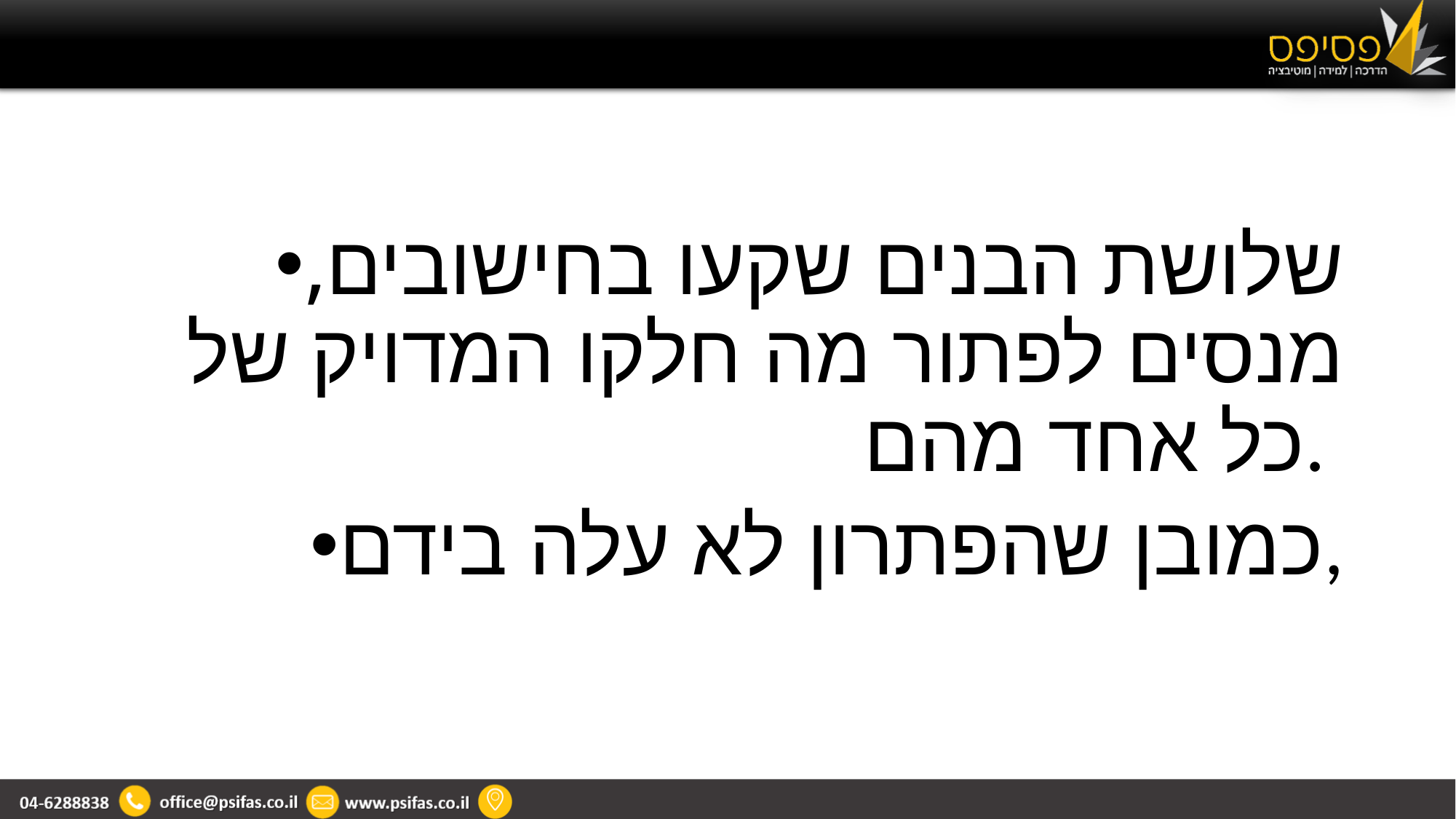

#
שלושת הבנים שקעו בחישובים, מנסים לפתור מה חלקו המדויק של כל אחד מהם.
כמובן שהפתרון לא עלה בידם,